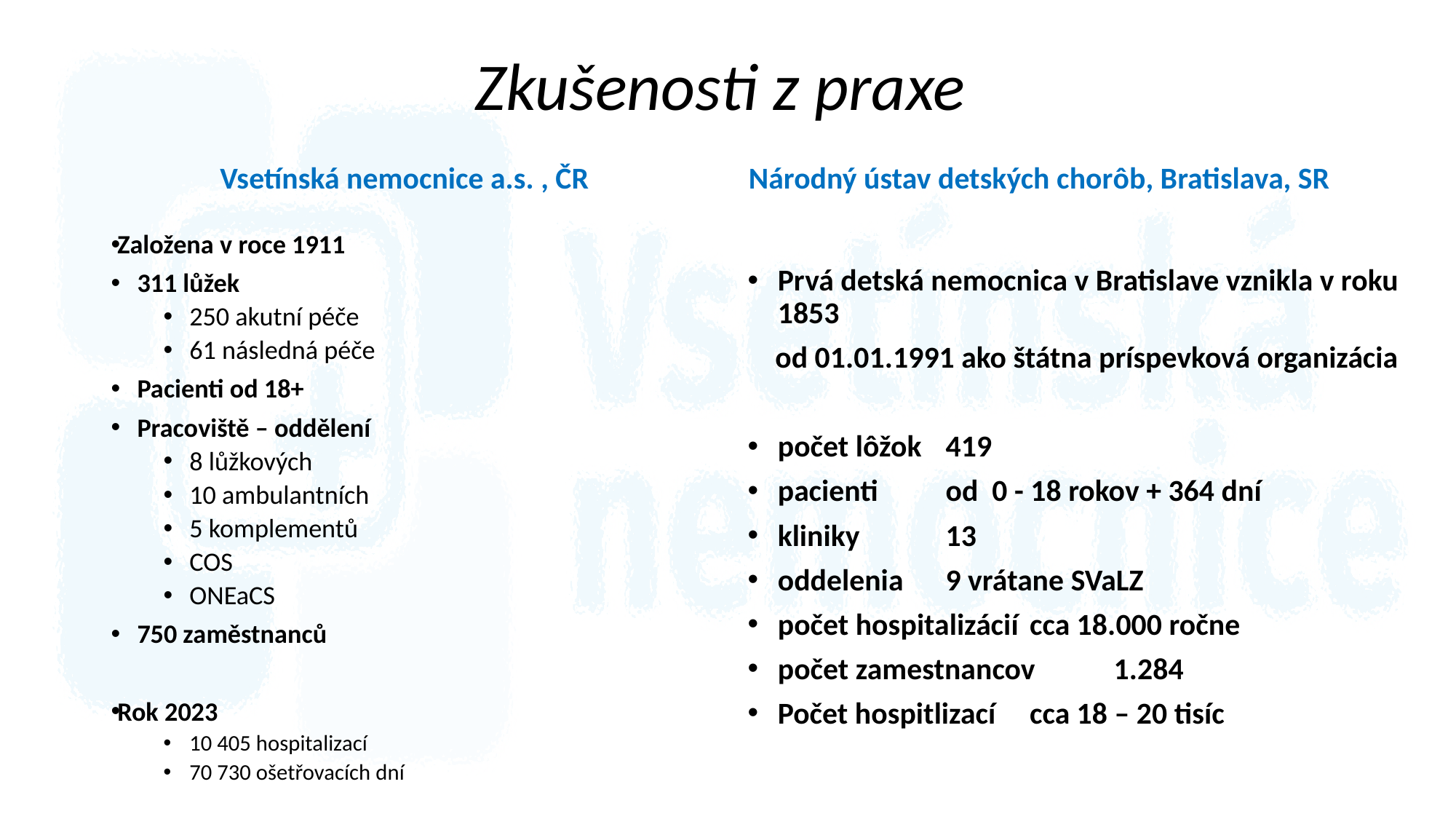

# Zkušenosti z praxe
Vsetínská nemocnice a.s. , ČR
Národný ústav detských chorôb, Bratislava, SR
Založena v roce 1911
311 lůžek
250 akutní péče
61 následná péče
Pacienti od 18+
Pracoviště – oddělení
8 lůžkových
10 ambulantních
5 komplementů
COS
ONEaCS
750 zaměstnanců

Rok 2023
10 405 hospitalizací
70 730 ošetřovacích dní

Prvá detská nemocnica v Bratislave vznikla v roku 1853
    od 01.01.1991 ako štátna príspevková organizácia

počet lôžok 		419
pacienti 		od  0 - 18 rokov + 364 dní
kliniky 			13
oddelenia 		9 vrátane SVaLZ
počet hospitalizácií	cca 18.000 ročne
počet zamestnancov 	1.284
Počet hospitlizací	cca 18 – 20 tisíc